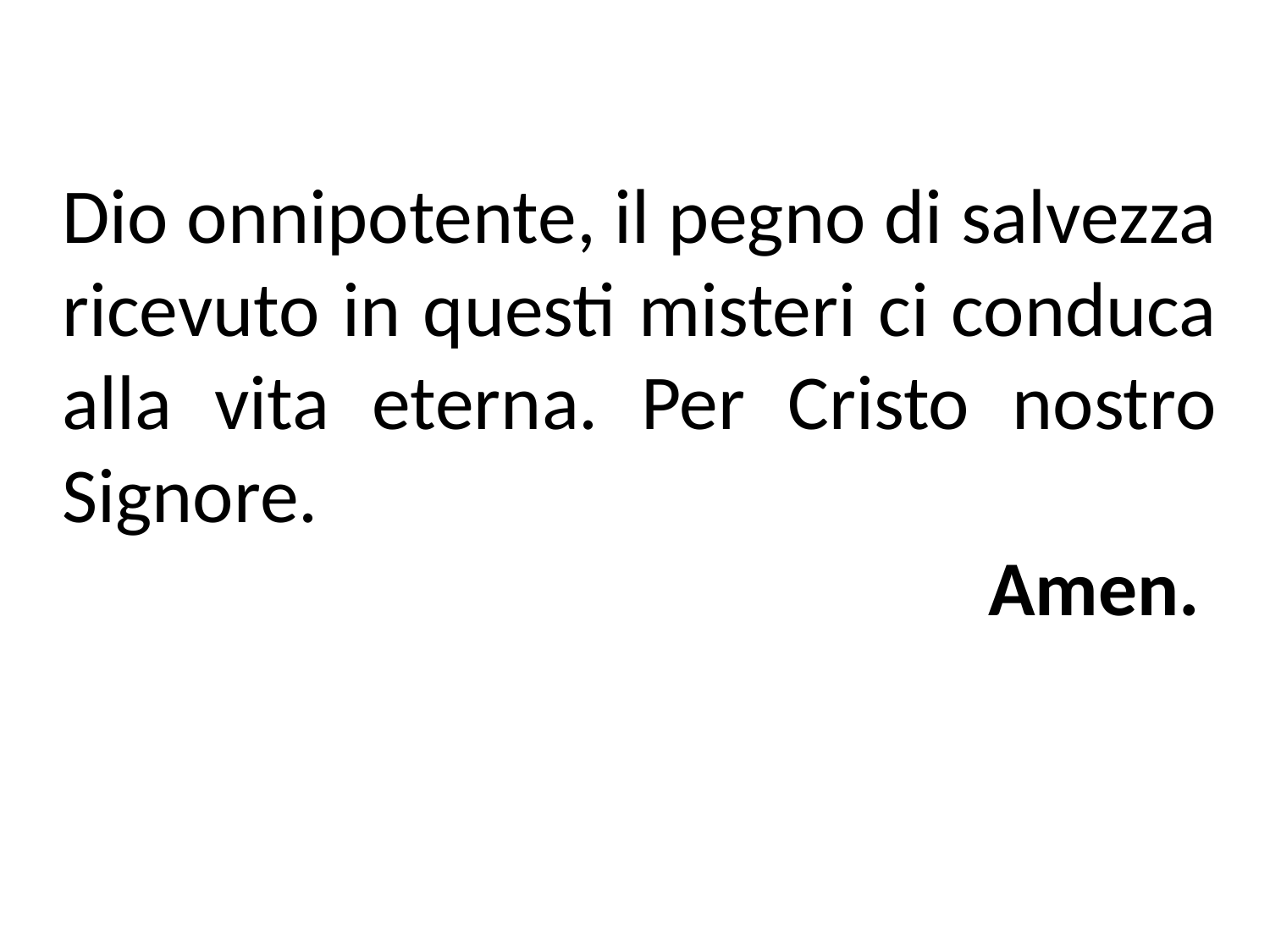

Dio onnipotente, il pegno di salvezza ricevuto in questi misteri ci conduca alla vita eterna. Per Cristo nostro Signore.
Amen.